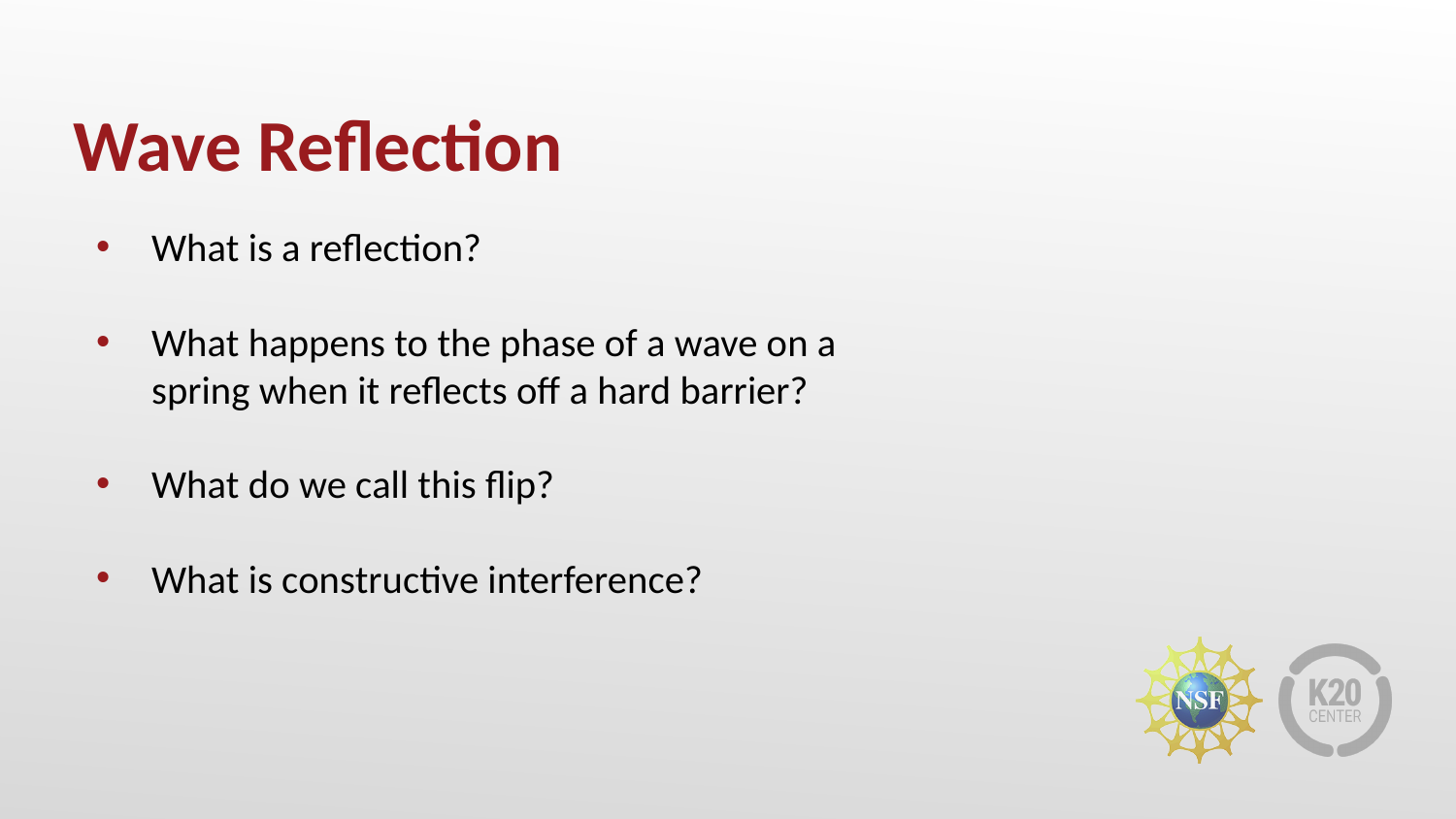

# Wave Reflection
What is a reflection?
What happens to the phase of a wave on a spring when it reflects off a hard barrier?
What do we call this flip?
What is constructive interference?